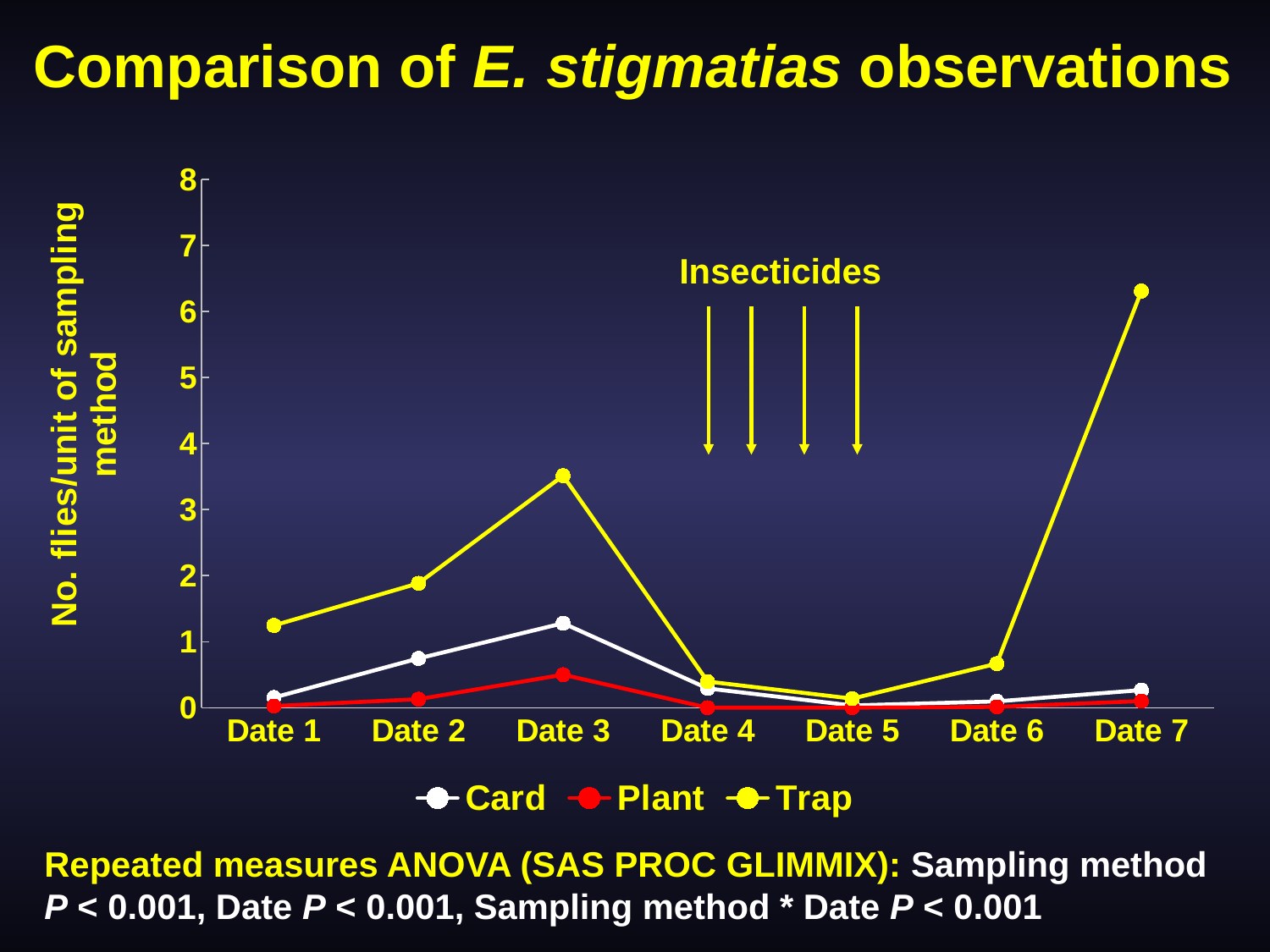

Comparison of E. stigmatias observations

### Chart

| Category | Card | Plant | Trap |
|---|---|---|---|
| Date 1 | 0.1542 | 0.025 | 1.2458 |
| Date 2 | 0.7458 | 0.1292 | 1.8833 |
| Date 3 | 1.2792 | 0.5 | 3.5125 |
| Date 4 | 0.2917 | 2.58e-14 | 0.3958 |
| Date 5 | 0.03333 | 2.84e-14 | 0.1375 |
| Date 6 | 0.09583 | 0.0125 | 0.6667 |
| Date 7 | 0.2667 | 0.1 | 6.3083 |
Insecticides
Repeated measures ANOVA (SAS PROC GLIMMIX): Sampling method P < 0.001, Date P < 0.001, Sampling method * Date P < 0.001